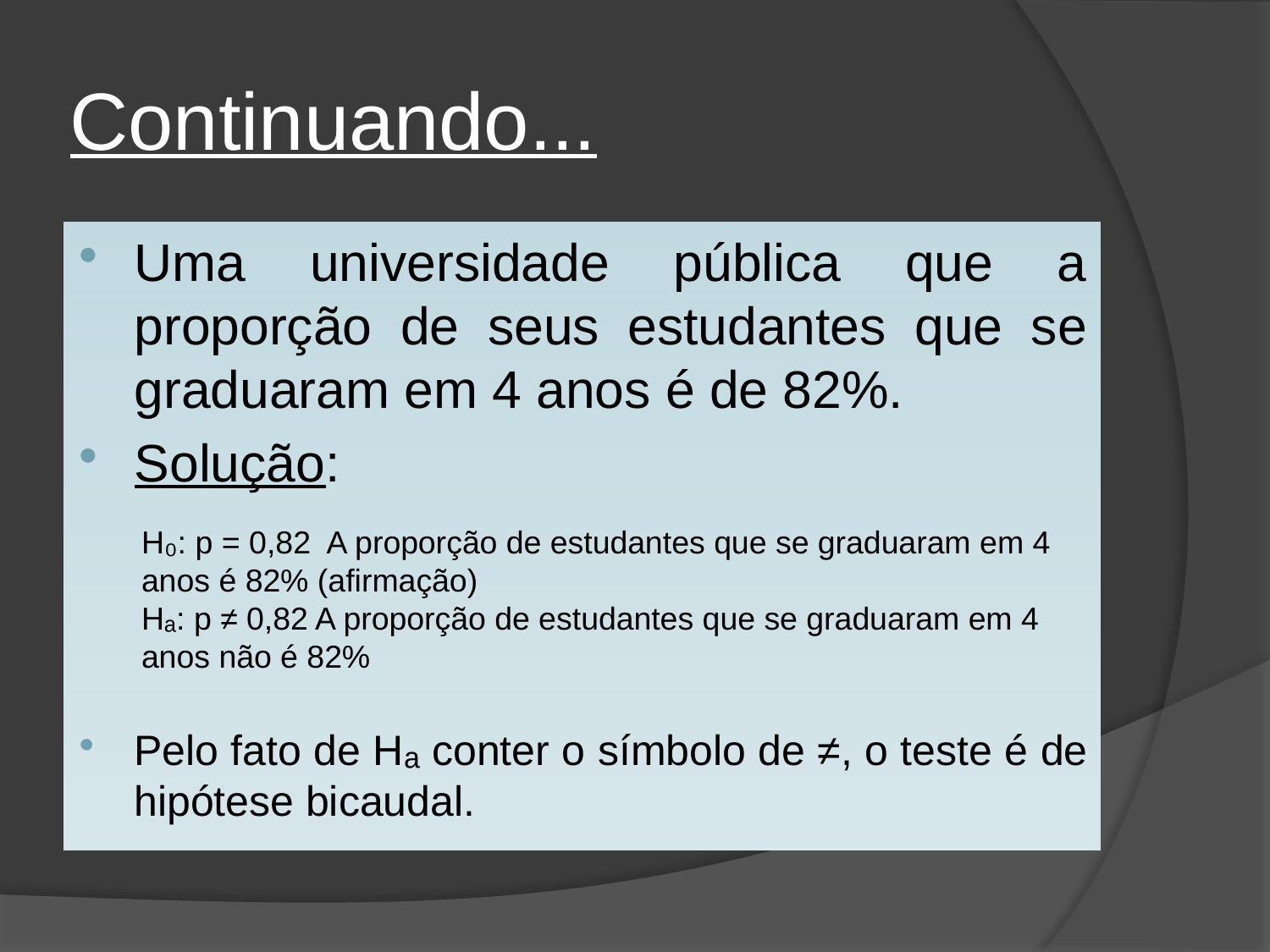

# Continuando...
Uma universidade pública que a proporção de seus estudantes que se graduaram em 4 anos é de 82%.
Solução:

Pelo fato de Hₐ conter o símbolo de ≠, o teste é de hipótese bicaudal.
H₀: p = 0,82  A proporção de estudantes que se graduaram em 4 anos é 82% (afirmação)
Hₐ: p ≠ 0,82 A proporção de estudantes que se graduaram em 4 anos não é 82%